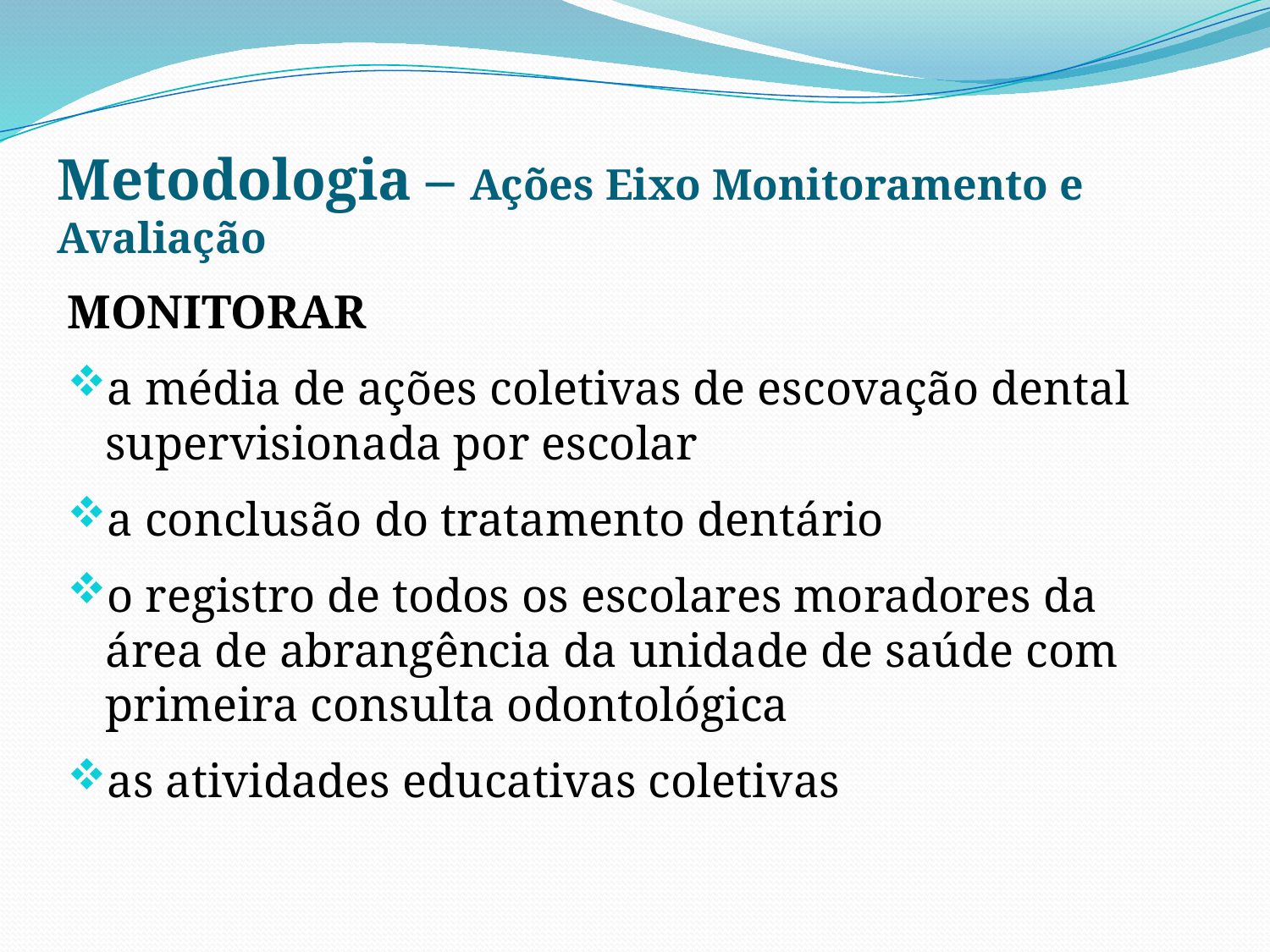

Metodologia – Ações Eixo Monitoramento e Avaliação
MONITORAR
a média de ações coletivas de escovação dental supervisionada por escolar
a conclusão do tratamento dentário
o registro de todos os escolares moradores da área de abrangência da unidade de saúde com primeira consulta odontológica
as atividades educativas coletivas